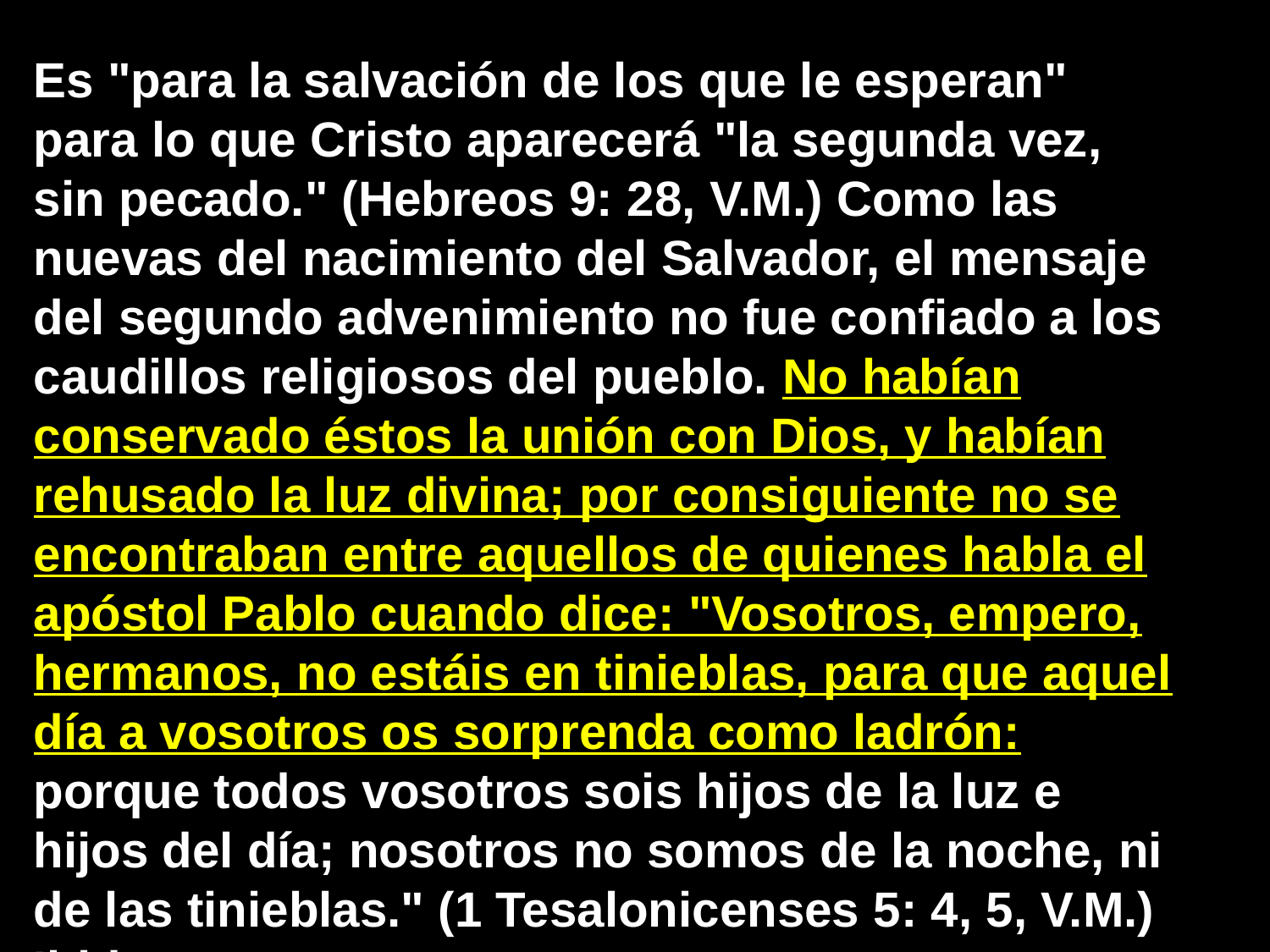

Es "para la salvación de los que le esperan" para lo que Cristo aparecerá "la segunda vez, sin pecado." (Hebreos 9: 28, V.M.) Como las nuevas del nacimiento del Salvador, el mensaje del segundo advenimiento no fue confiado a los caudillos religiosos del pueblo. No habían conservado éstos la unión con Dios, y habían rehusado la luz divina; por consiguiente no se encontraban entre aquellos de quienes habla el apóstol Pablo cuando dice: "Vosotros, empero, hermanos, no estáis en tinieblas, para que aquel día a vosotros os sorprenda como ladrón: porque todos vosotros sois hijos de la luz e hijos del día; nosotros no somos de la noche, ni de las tinieblas." (1 Tesalonicenses 5: 4, 5, V.M.) Ibid